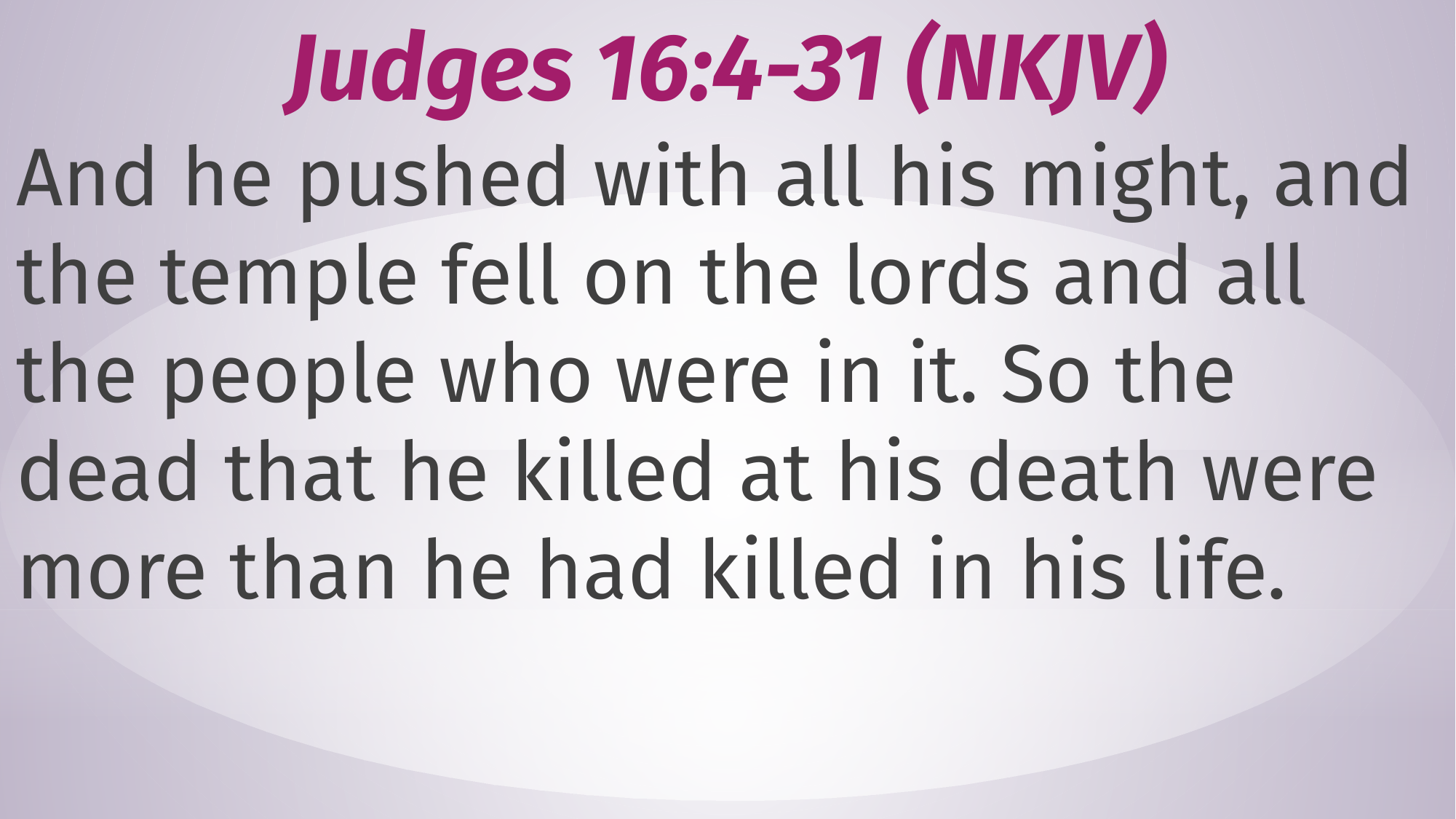

# Judges 16:4-31 (NKJV)
And he pushed with all his might, and the temple fell on the lords and all the people who were in it. So the dead that he killed at his death were more than he had killed in his life.